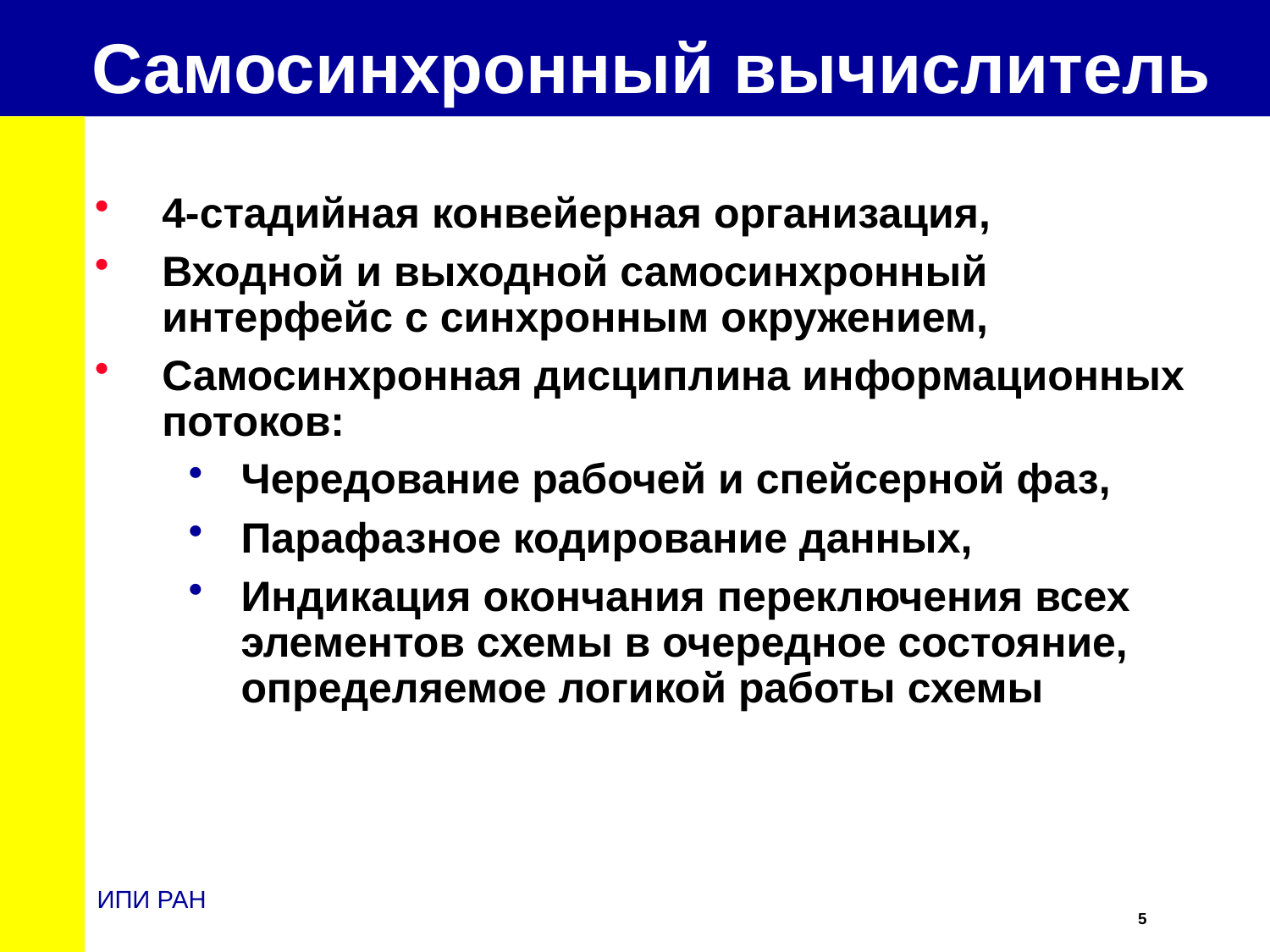

# Самосинхронный вычислитель
4-стадийная конвейерная организация,
Входной и выходной самосинхронный интерфейс с синхронным окружением,
Самосинхронная дисциплина информационных потоков:
Чередование рабочей и спейсерной фаз,
Парафазное кодирование данных,
Индикация окончания переключения всех элементов схемы в очередное состояние, определяемое логикой работы схемы